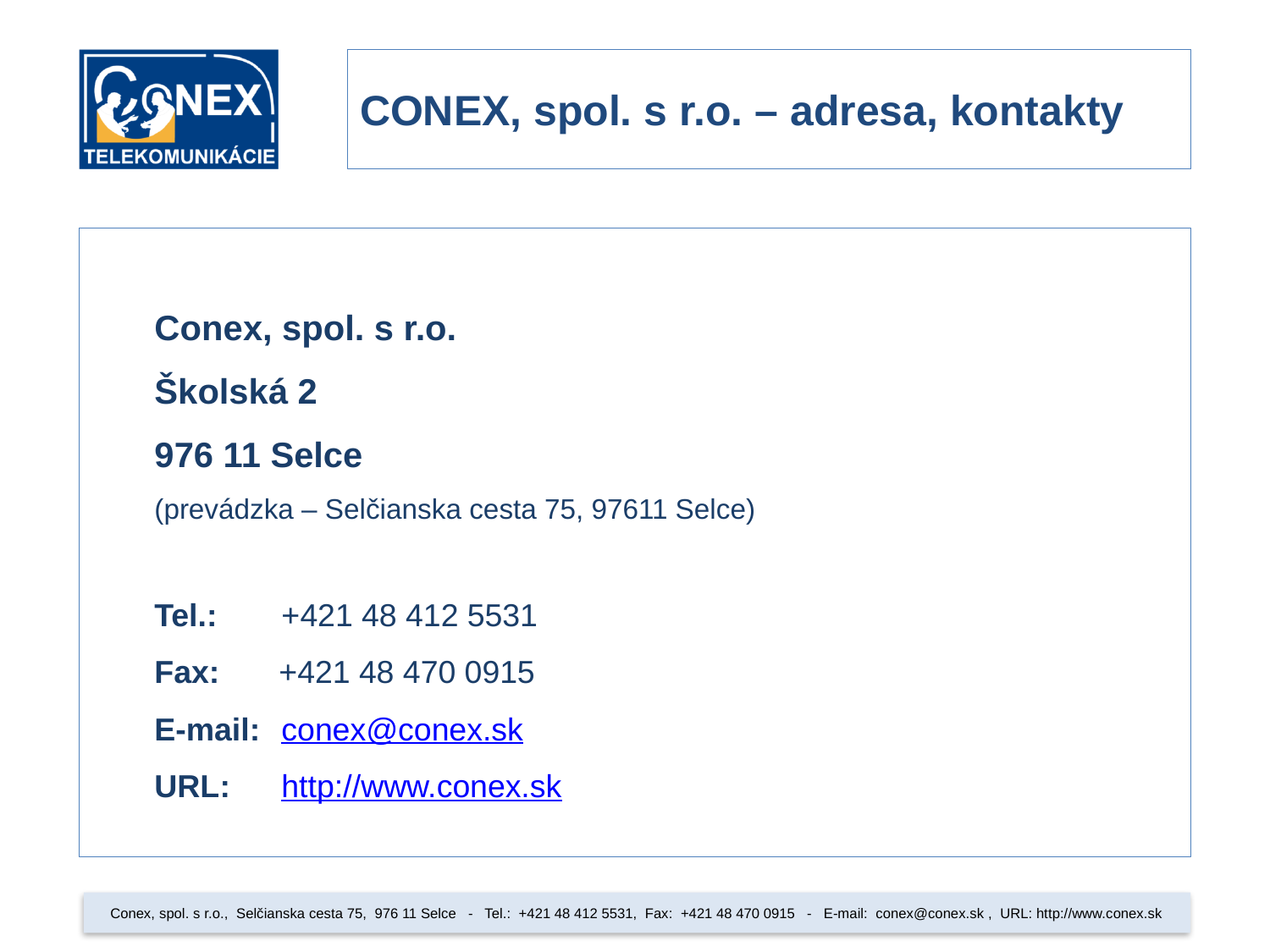

CONEX, spol. s r.o. – adresa, kontakty

Conex, spol. s r.o.
Školská 2
976 11 Selce
(prevádzka – Selčianska cesta 75, 97611 Selce)

Tel.:	+421 48 412 5531
Fax:	+421 48 470 0915
E-mail:	conex@conex.sk
URL:	http://www.conex.sk